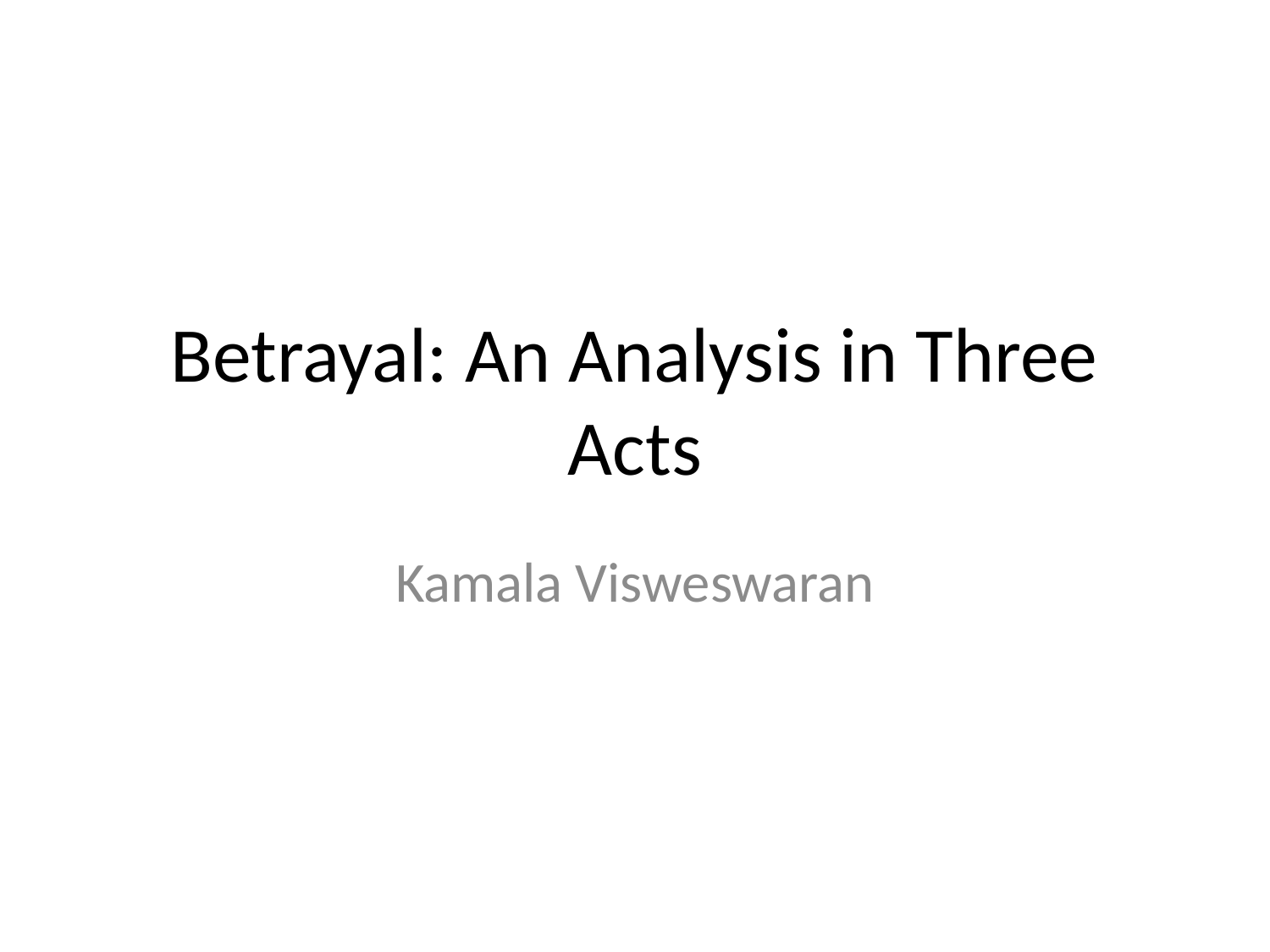

# Betrayal: An Analysis in Three Acts
Kamala Visweswaran